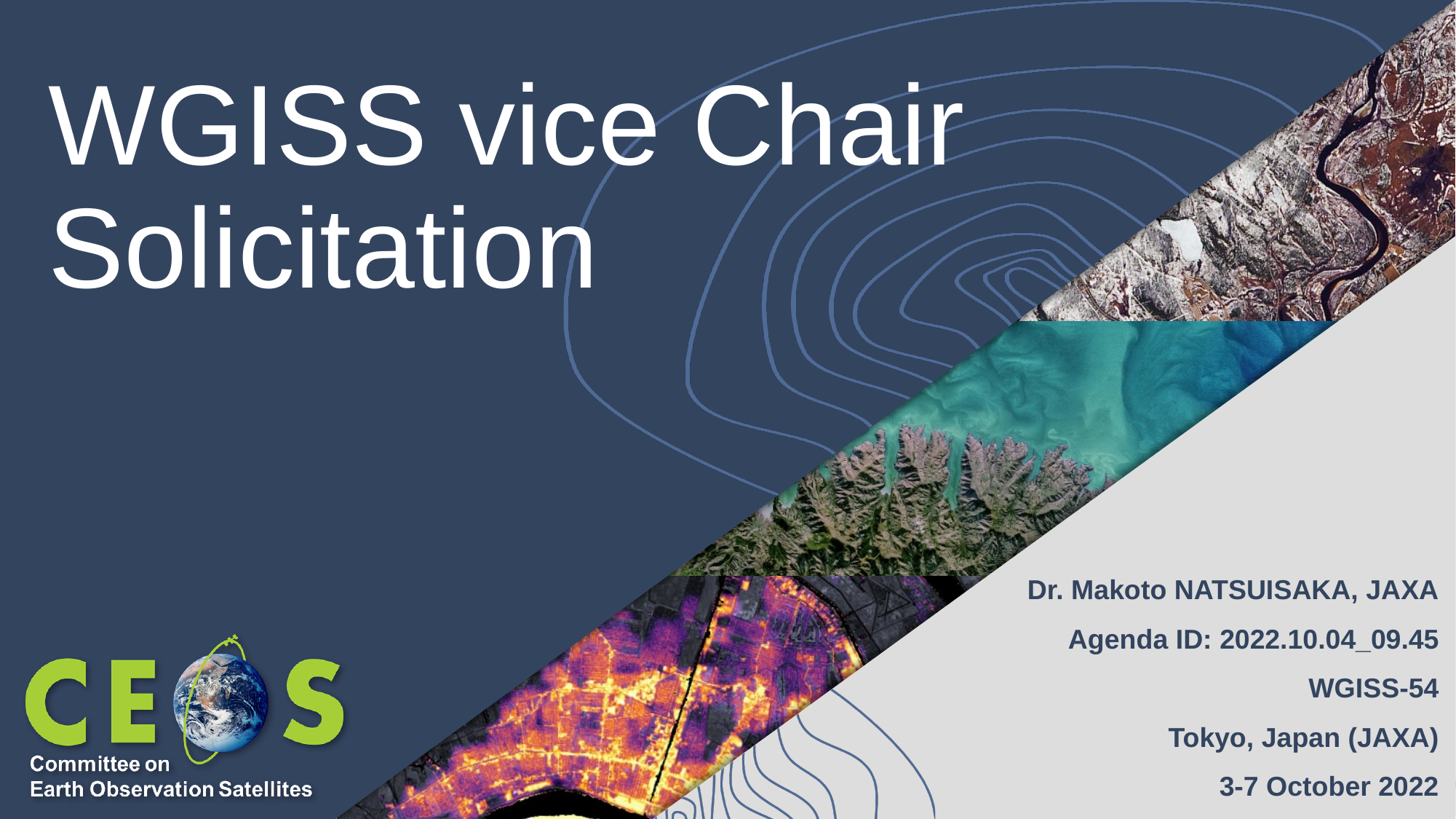

# WGISS vice Chair Solicitation
Dr. Makoto NATSUISAKA, JAXA
Agenda ID: 2022.10.04_09.45
WGISS-54
Tokyo, Japan (JAXA)
3-7 October 2022